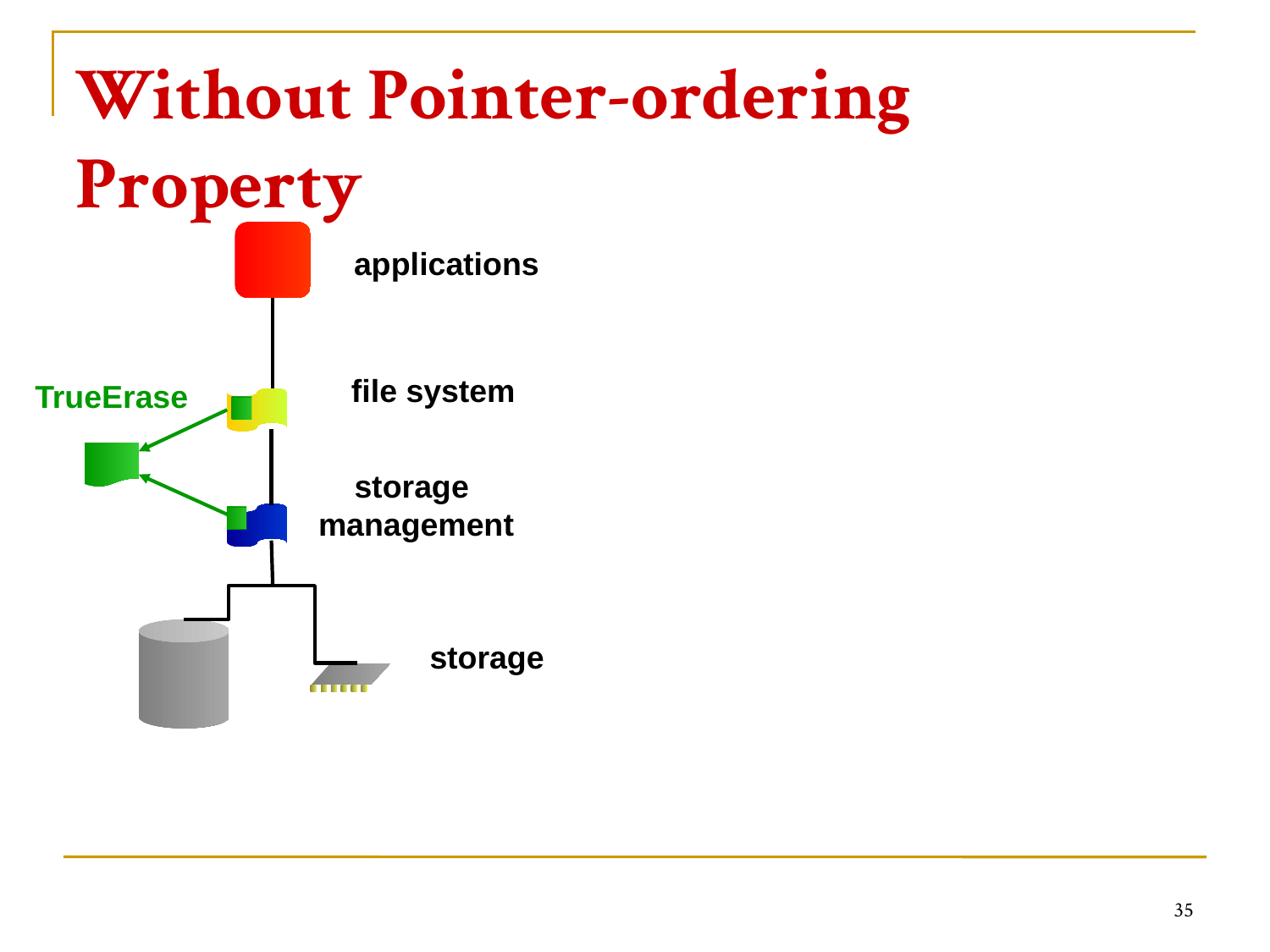

# Without Pointer-ordering Property

applications
file system
TrueErase

storage
management

storage

35